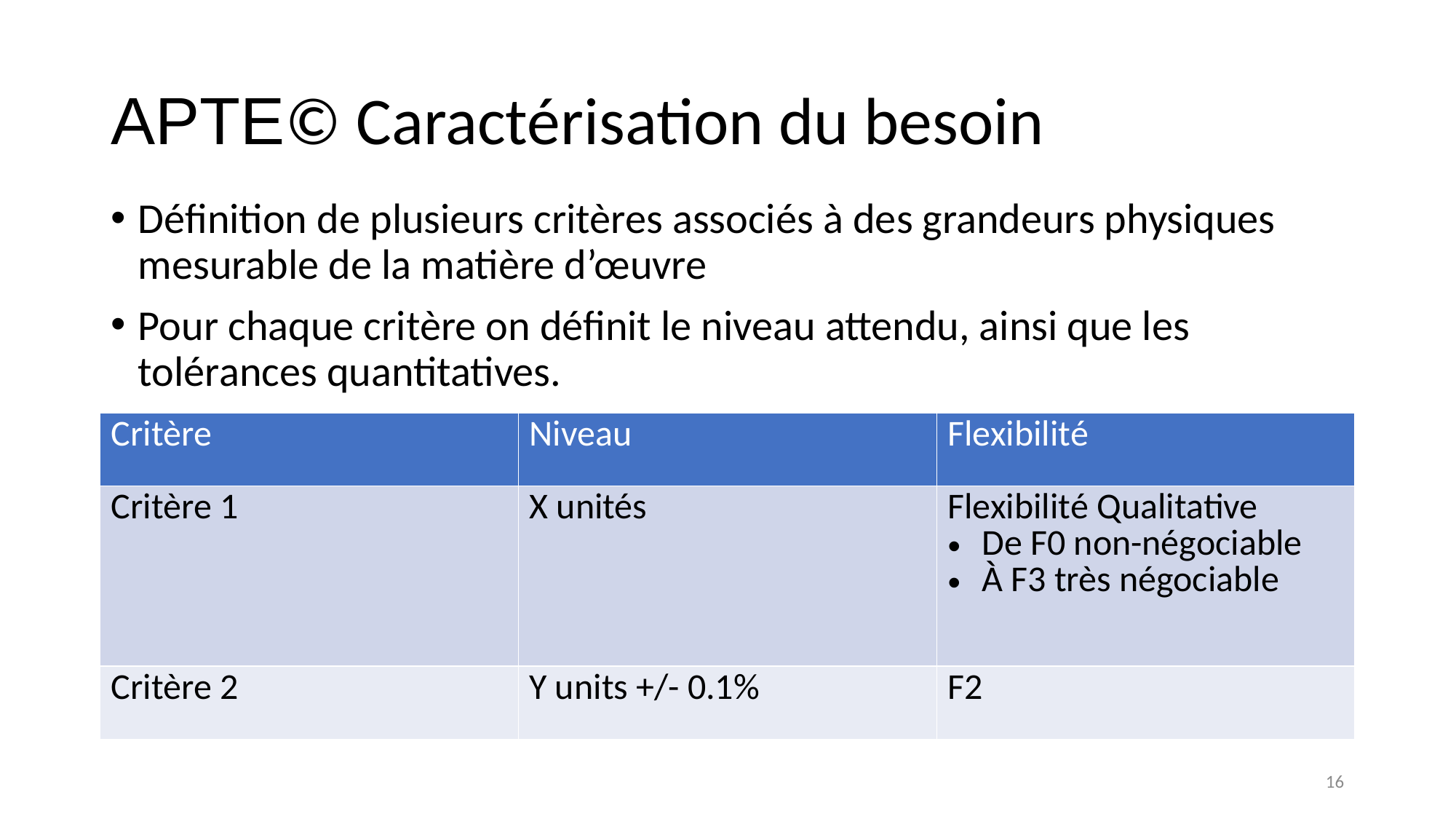

# APTE© Caractérisation du besoin
Définition de plusieurs critères associés à des grandeurs physiques mesurable de la matière d’œuvre
Pour chaque critère on définit le niveau attendu, ainsi que les tolérances quantitatives.
| Critère | Niveau | Flexibilité |
| --- | --- | --- |
| Critère 1 | X unités | Flexibilité Qualitative De F0 non-négociable À F3 très négociable |
| Critère 2 | Y units +/- 0.1% | F2 |
16